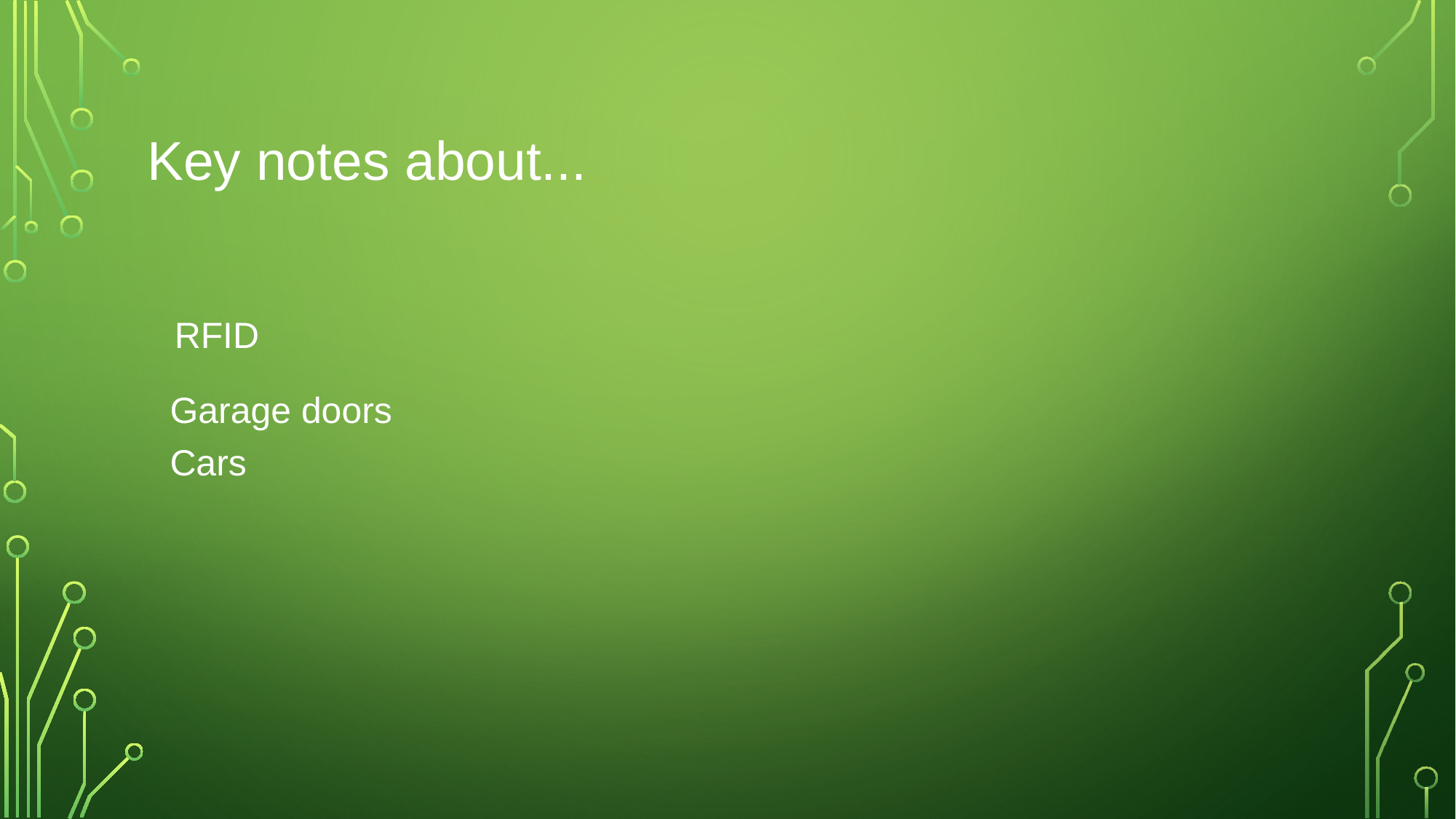

# Key notes about...

RFID
Garage doors
Cars